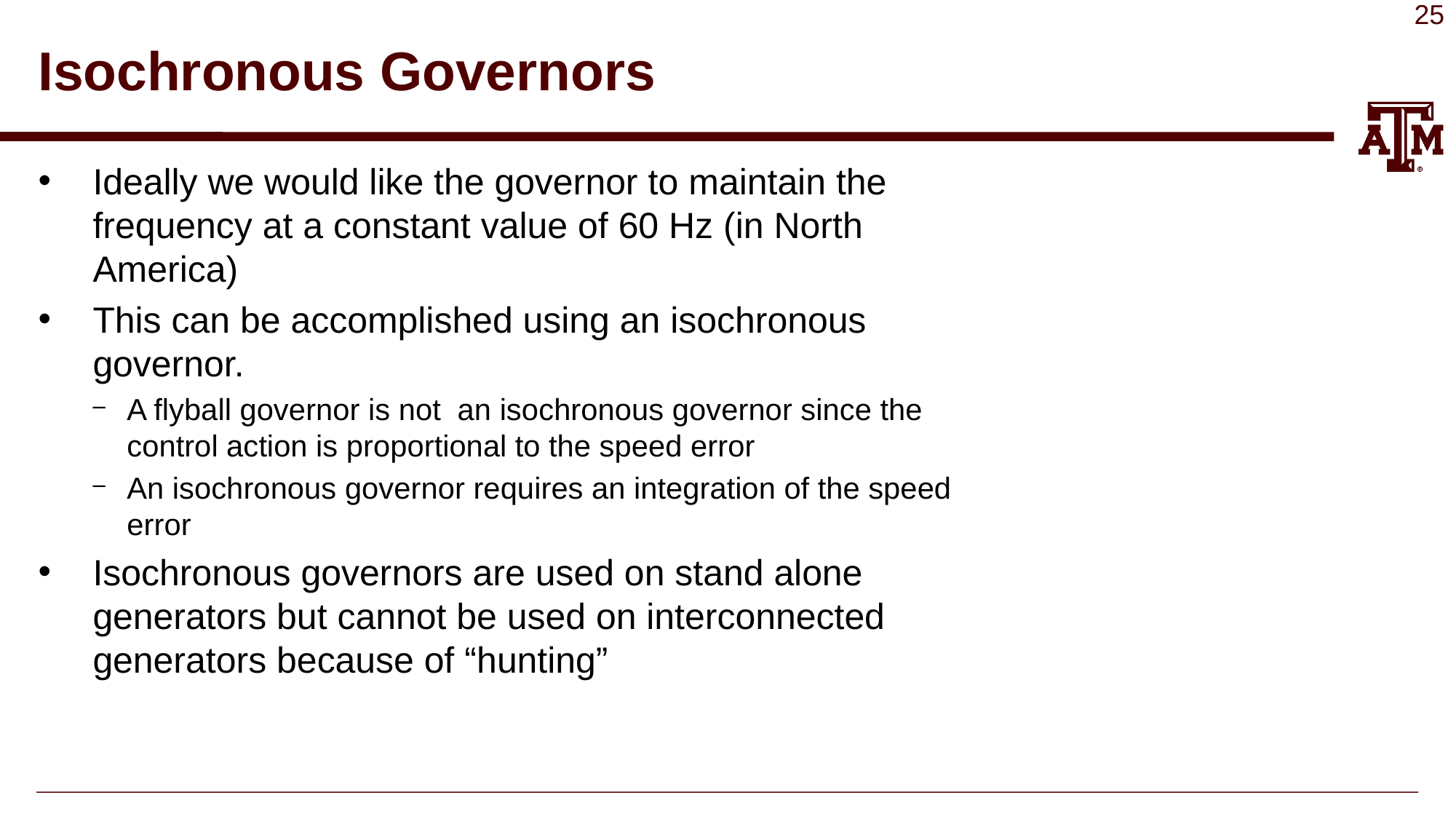

# Isochronous Governors
Ideally we would like the governor to maintain the frequency at a constant value of 60 Hz (in North America)
This can be accomplished using an isochronous governor.
A flyball governor is not  an isochronous governor since the control action is proportional to the speed error
An isochronous governor requires an integration of the speed error
Isochronous governors are used on stand alone generators but cannot be used on interconnected generators because of “hunting”